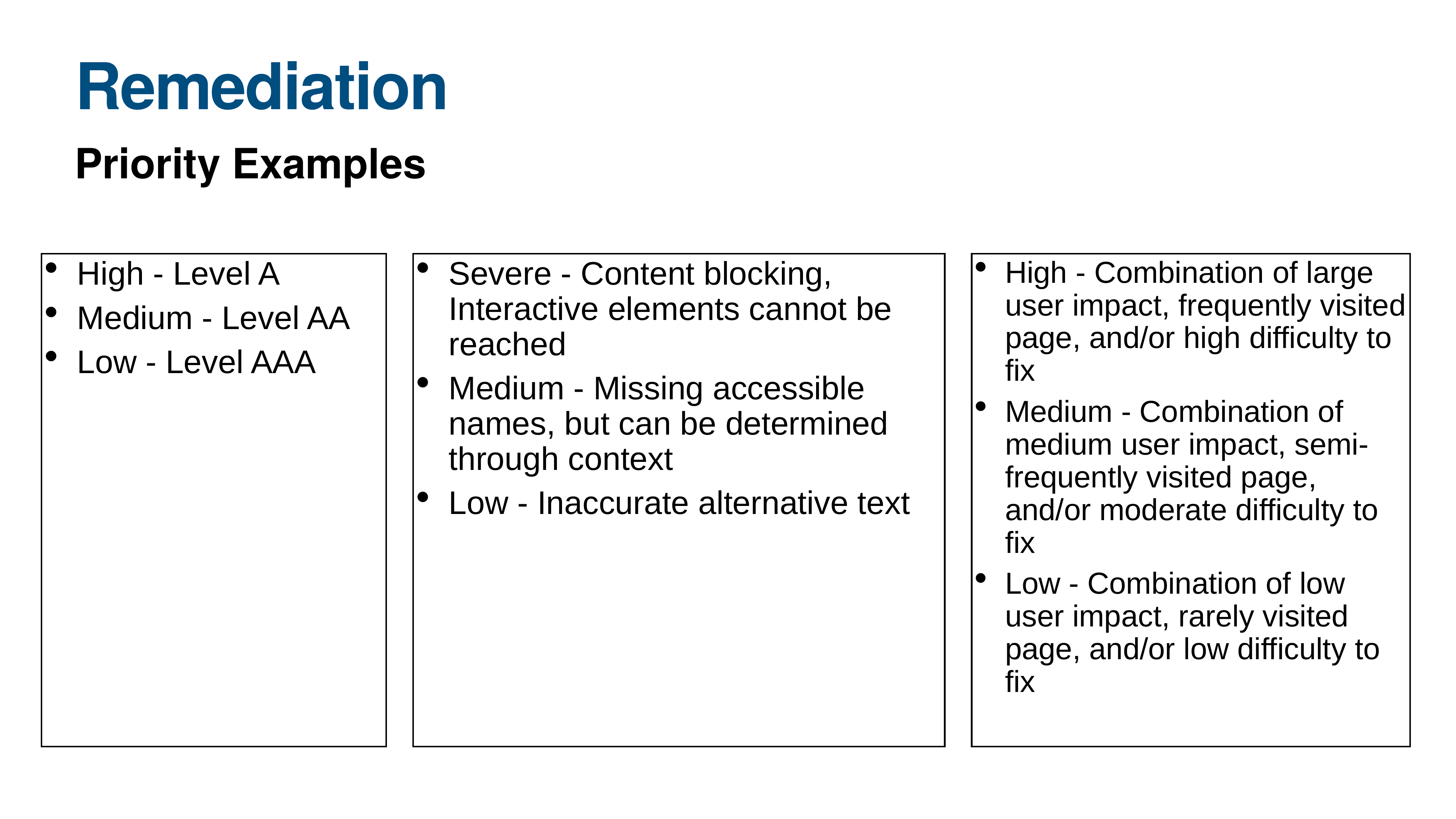

# Remediation
Priority Examples
High - Level A
Medium - Level AA
Low - Level AAA
Severe - Content blocking, Interactive elements cannot be reached
Medium - Missing accessible names, but can be determined through context
Low - Inaccurate alternative text
High - Combination of large user impact, frequently visited page, and/or high difficulty to fix
Medium - Combination of medium user impact, semi-frequently visited page, and/or moderate difficulty to fix
Low - Combination of low user impact, rarely visited page, and/or low difficulty to fix